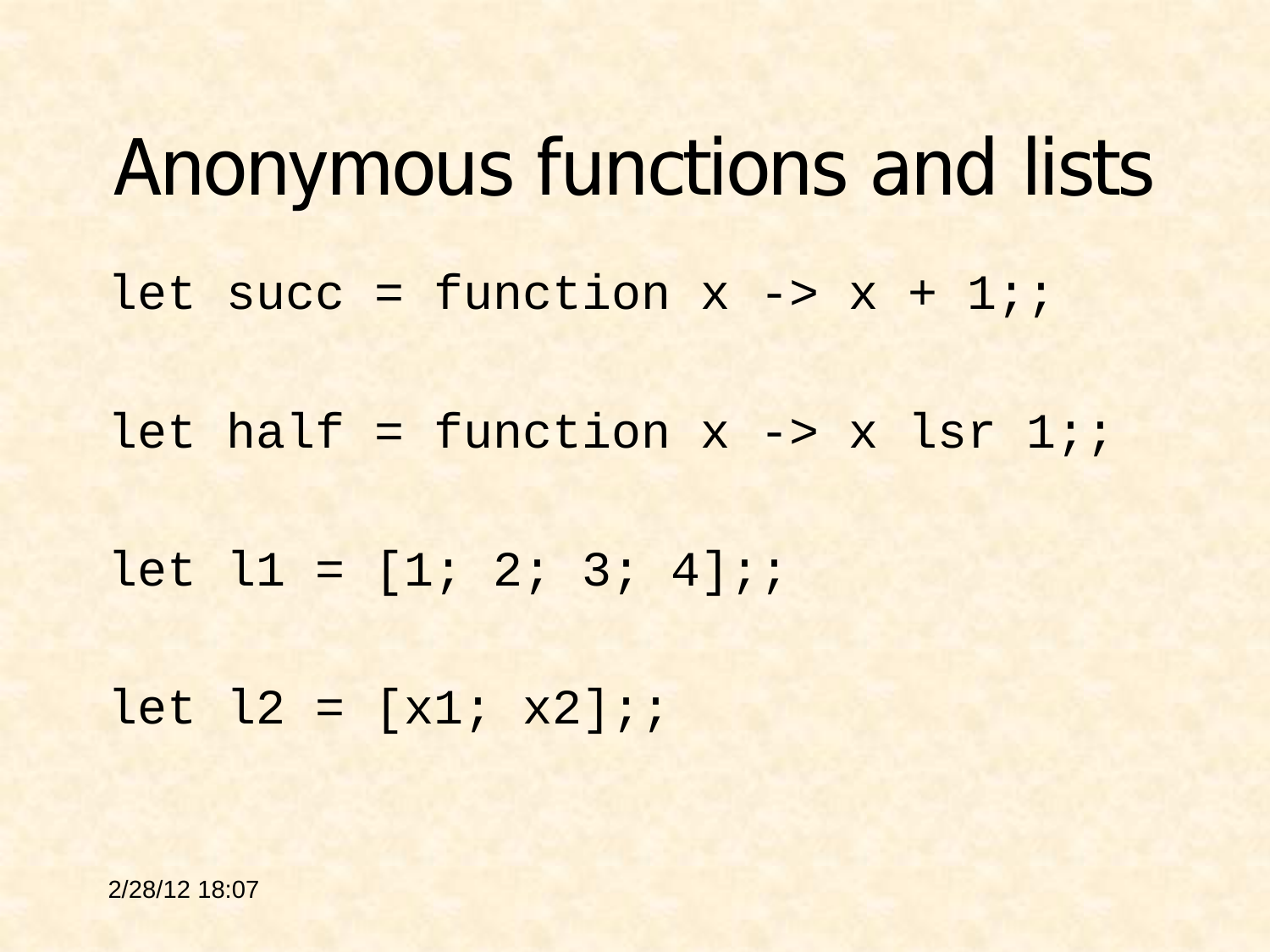

# Anonymous functions and lists
let succ = function x -> x + 1;;

let half = function x -> x lsr 1;;

let l1 = [1; 2; 3; 4];;

let l2 = [x1; x2];;
2/28/12 18:07